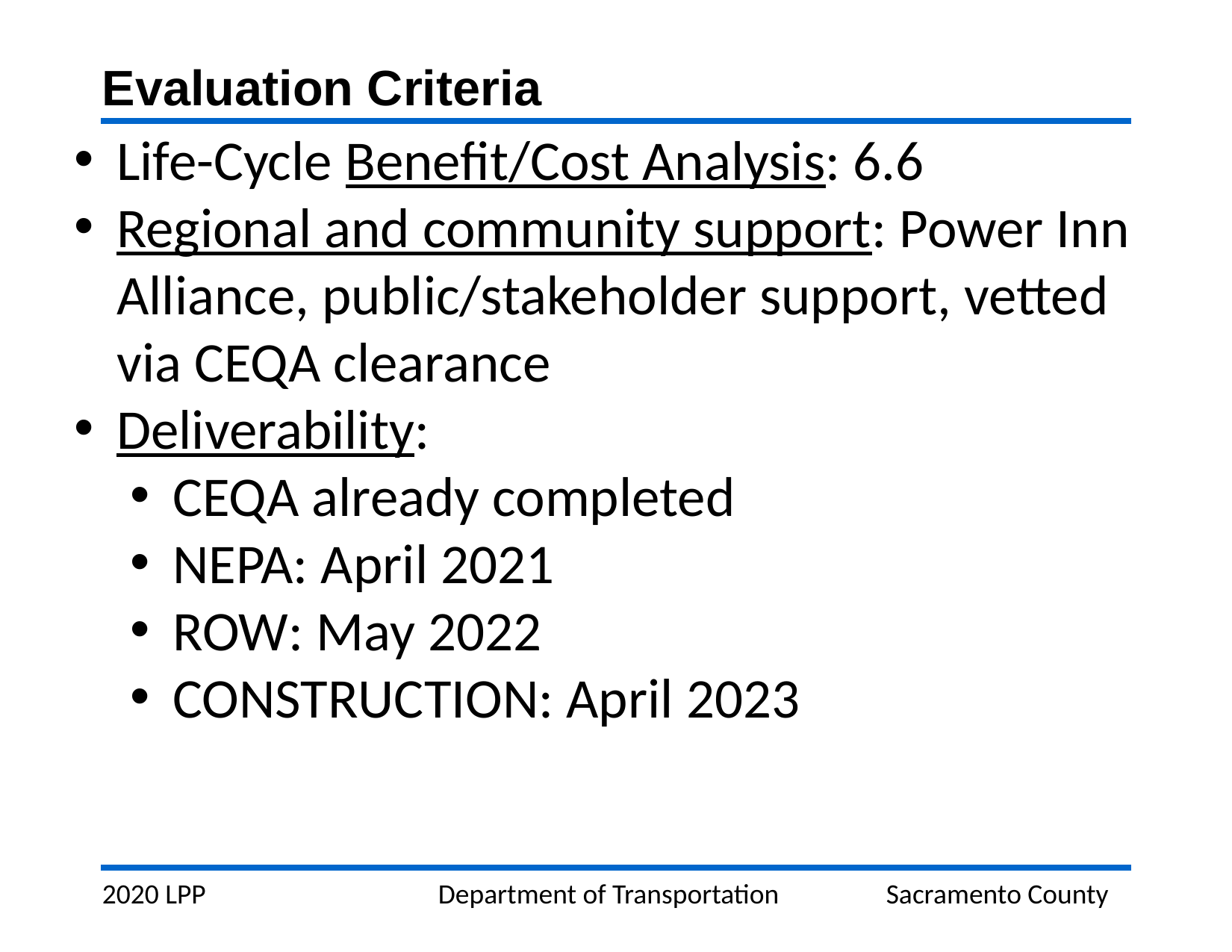

Evaluation Criteria

Life-Cycle Benefit/Cost Analysis: 6.6
Regional and community support: Power Inn Alliance, public/stakeholder support, vetted via CEQA clearance
Deliverability:
CEQA already completed
NEPA: April 2021
ROW: May 2022
CONSTRUCTION: April 2023

2020 LPP			Department of Transportation	Sacramento County